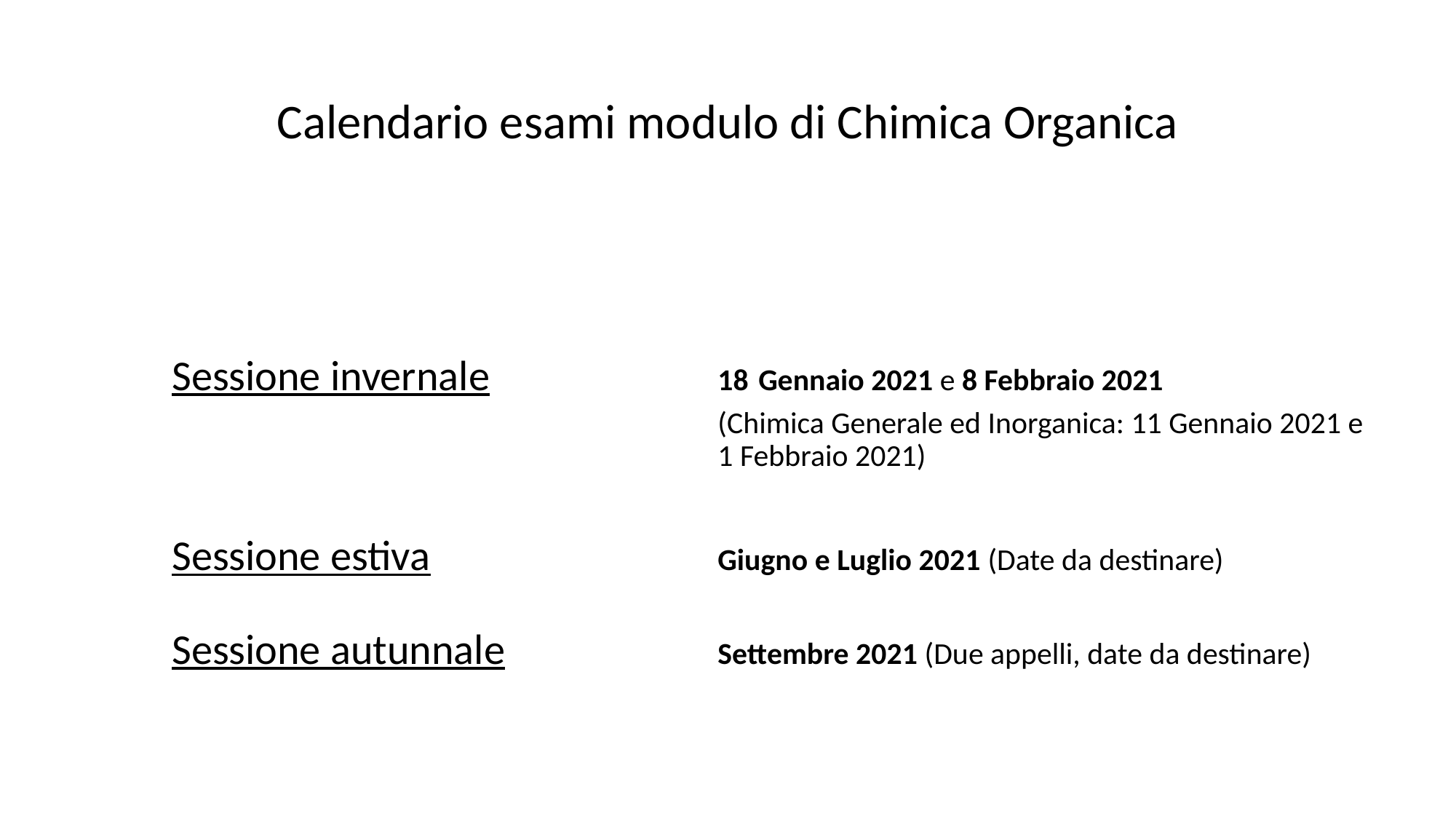

# Calendario esami modulo di Chimica Organica
	Sessione invernale			18 Gennaio 2021 e 8 Febbraio 2021
					(Chimica Generale ed Inorganica: 11 Gennaio 2021 e 						1 Febbraio 2021)

Sessione estiva			Giugno e Luglio 2021 (Date da destinare)

Sessione autunnale		Settembre 2021 (Due appelli, date da destinare)